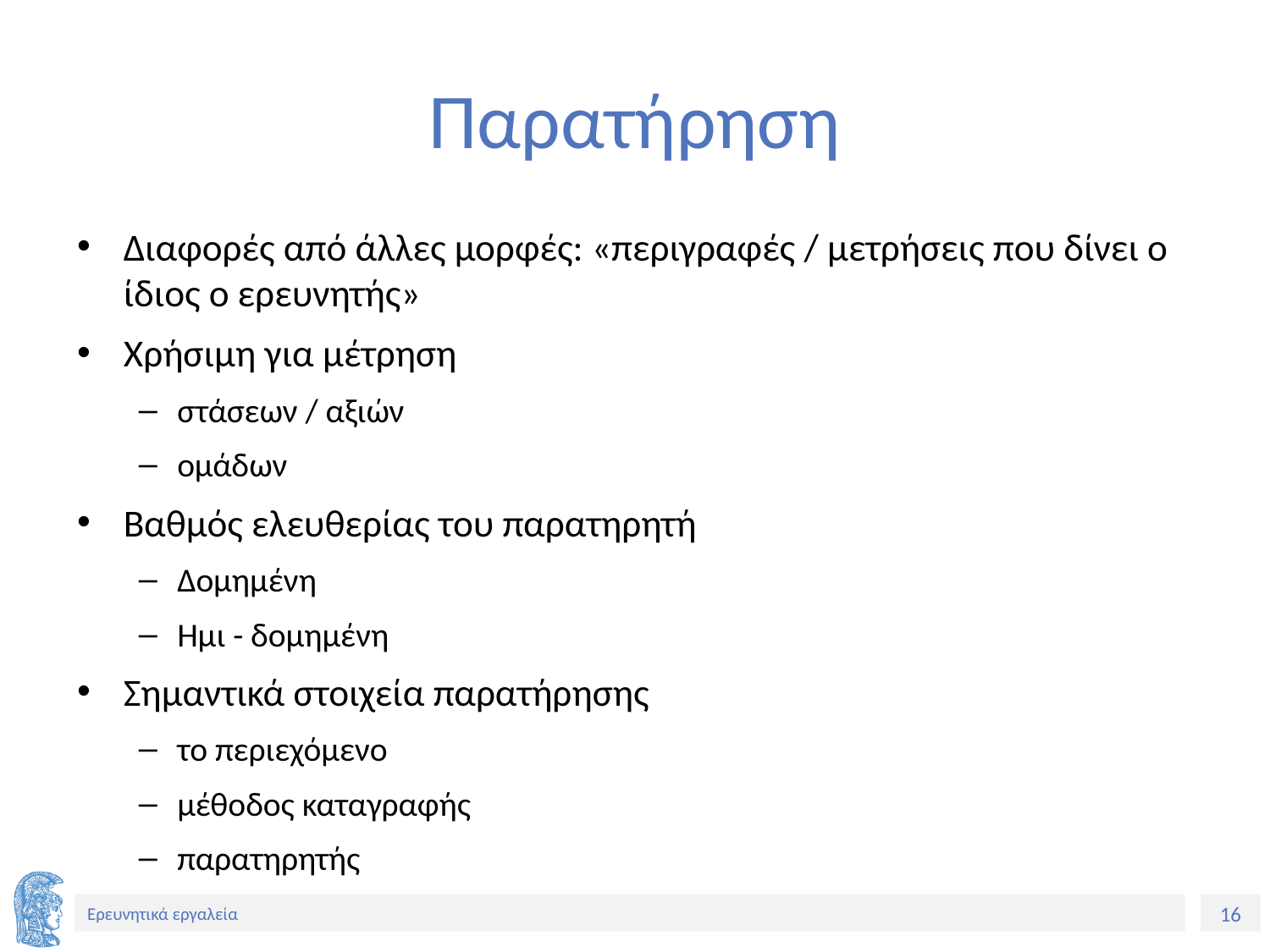

# Παρατήρηση
Διαφορές από άλλες μορφές: «περιγραφές / μετρήσεις που δίνει ο ίδιος ο ερευνητής»
Χρήσιμη για μέτρηση
στάσεων / αξιών
ομάδων
Βαθμός ελευθερίας του παρατηρητή
Δομημένη
Ημι - δομημένη
Σημαντικά στοιχεία παρατήρησης
το περιεχόμενο
μέθοδος καταγραφής
παρατηρητής